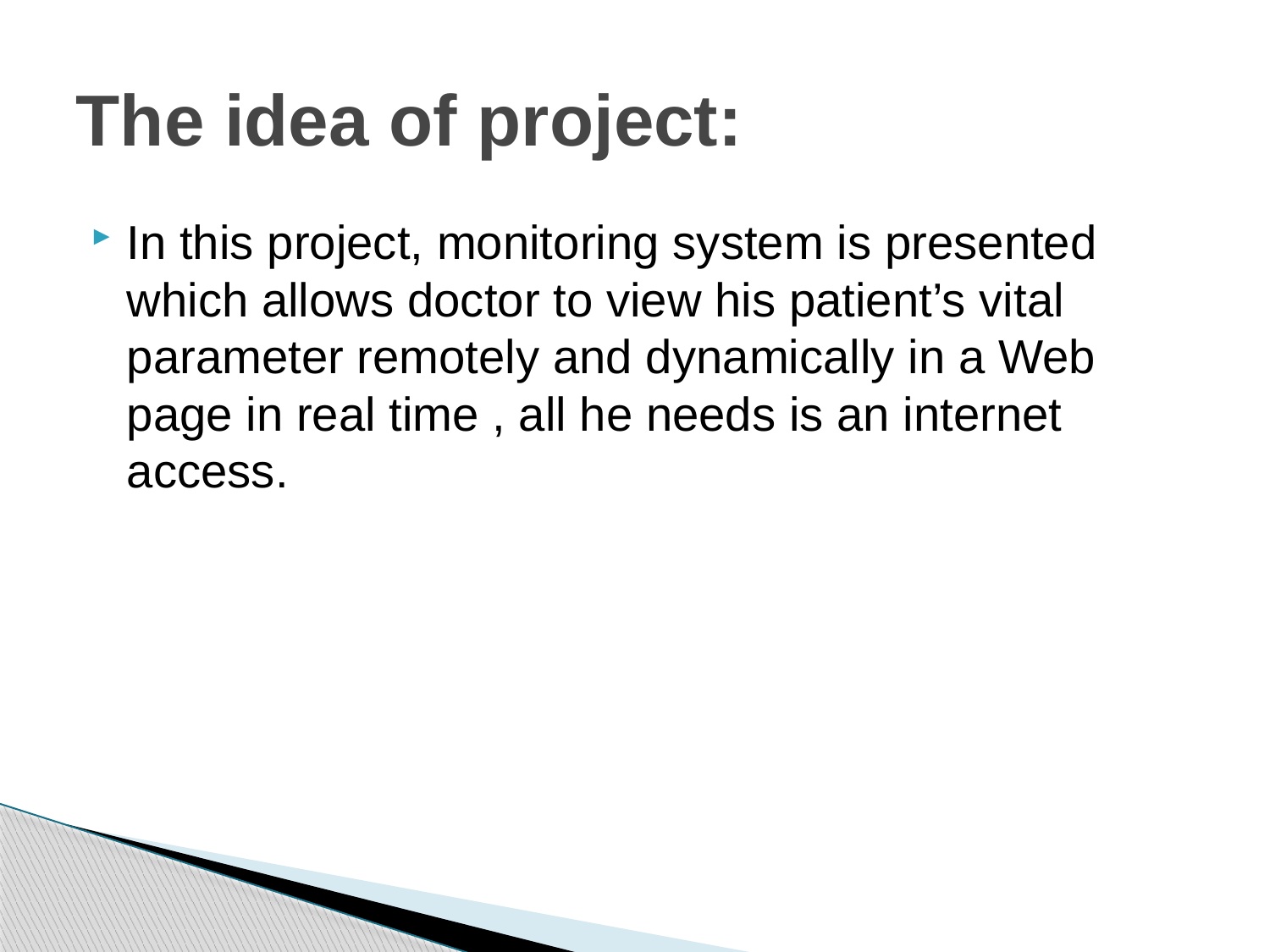

# The idea of project:
In this project, monitoring system is presented which allows doctor to view his patient’s vital parameter remotely and dynamically in a Web page in real time , all he needs is an internet access.